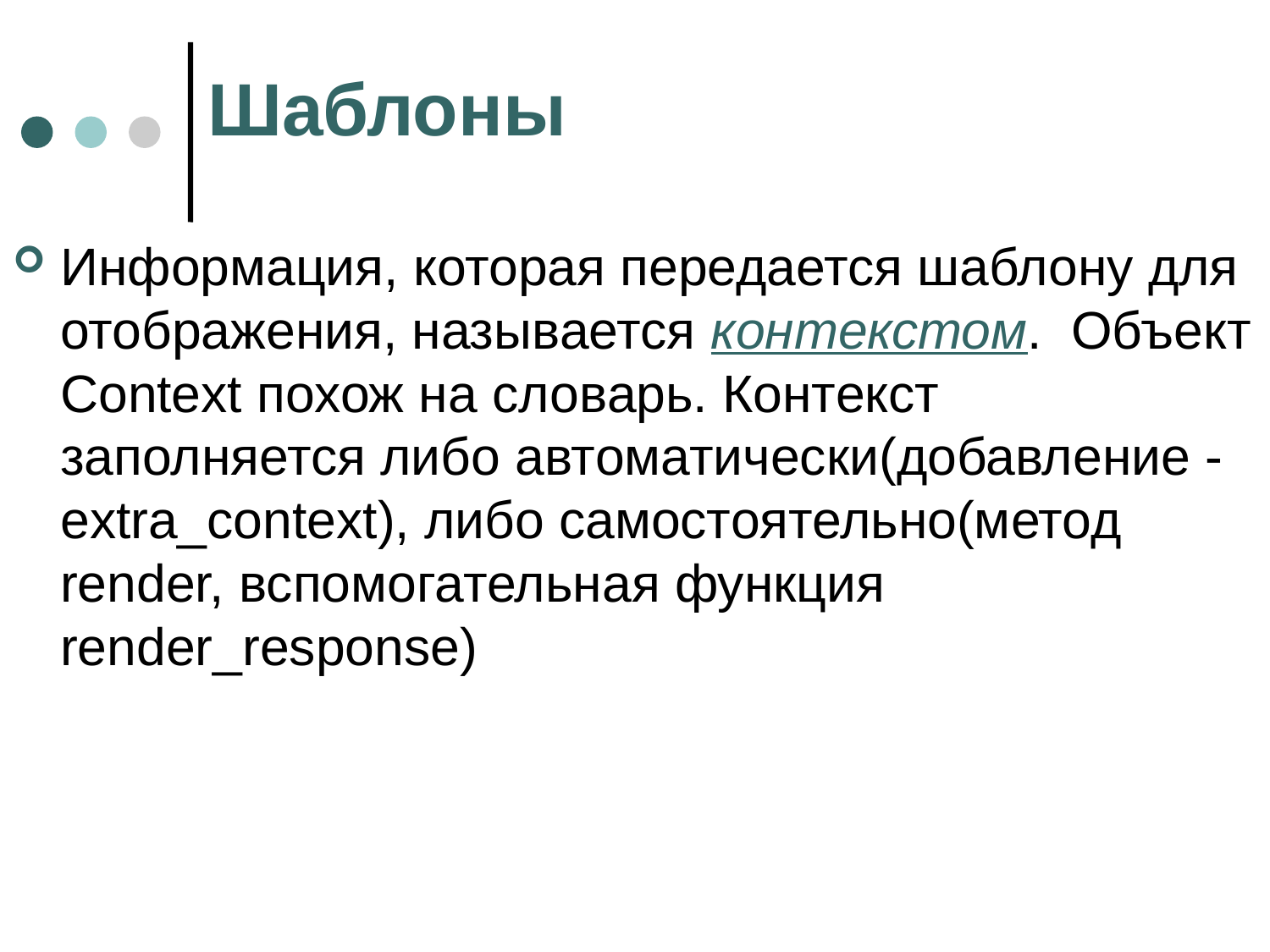

# Шаблоны
Информация, которая передается шаблону для отображения, называется контекстом.  Объект Context похож на словарь. Контекст заполняется либо автоматически(добавление - extra_context), либо самостоятельно(метод render, вспомогательная функция render_response)